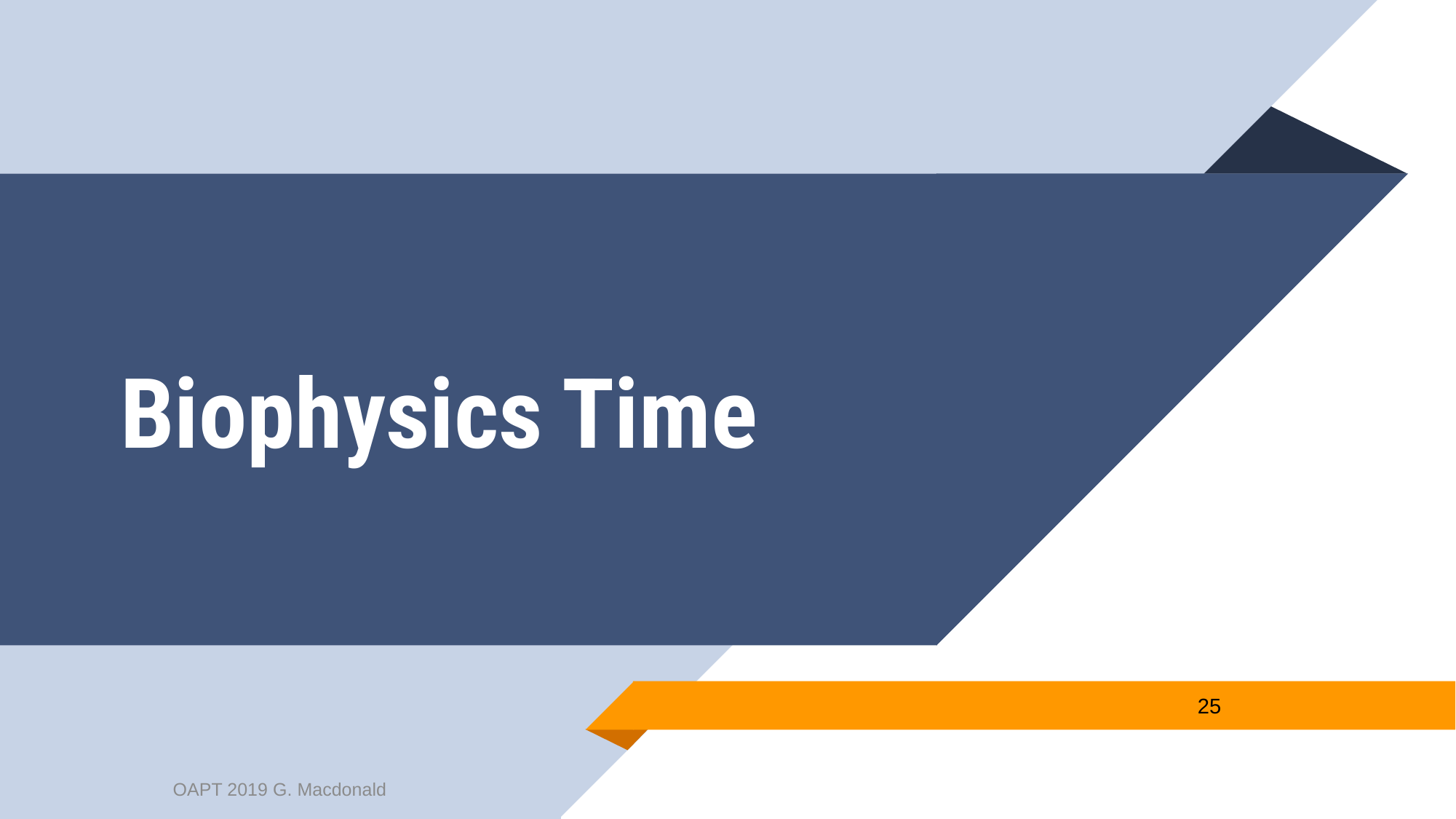

# Biophysics Time
25
OAPT 2019 G. Macdonald